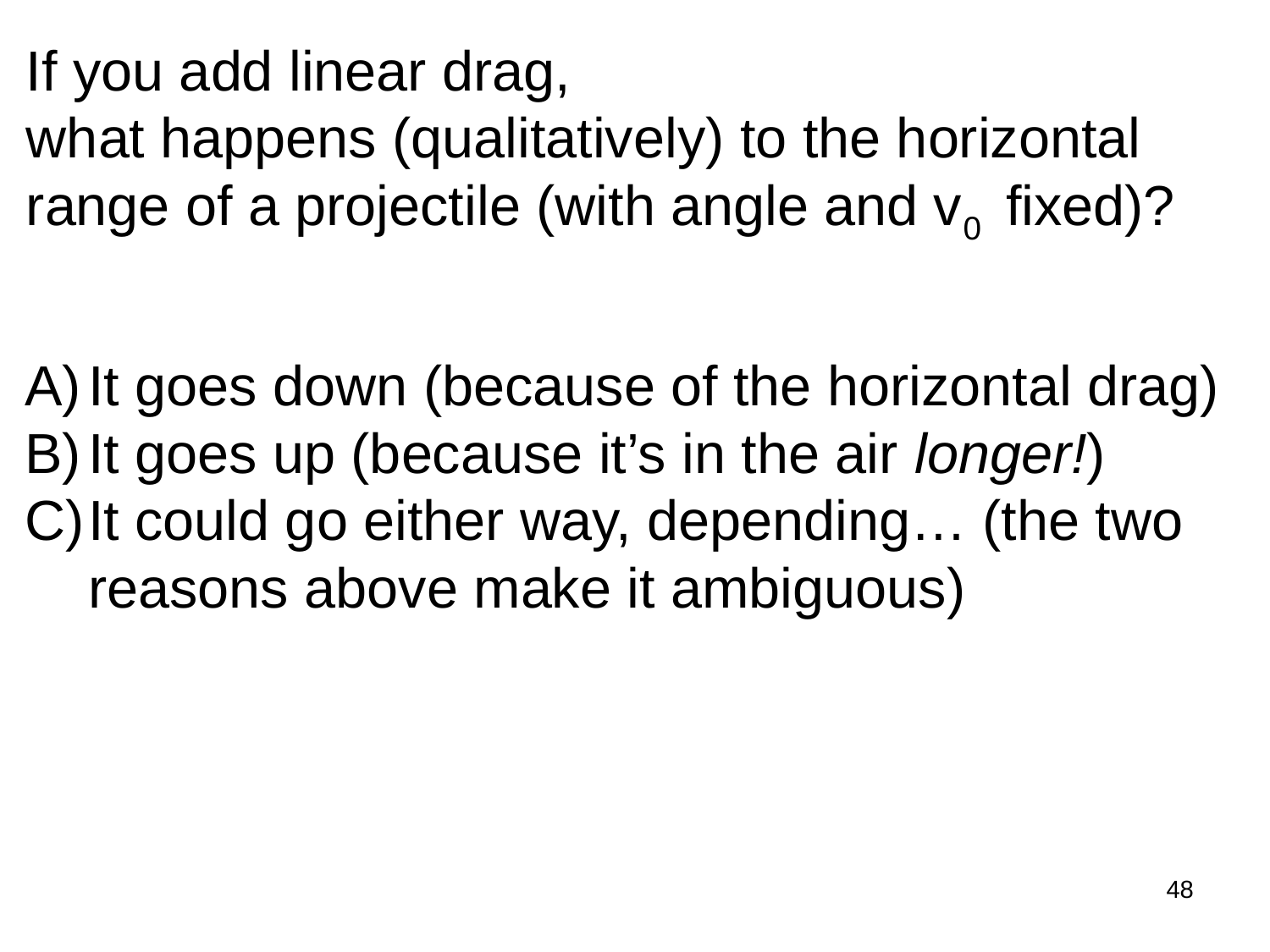

If you add linear drag,
what happens (qualitatively) to the horizontal range of a projectile (with angle and v0  fixed)?
It goes down (because of the horizontal drag)
It goes up (because it’s in the air longer!)
It could go either way, depending… (the two reasons above make it ambiguous)
48